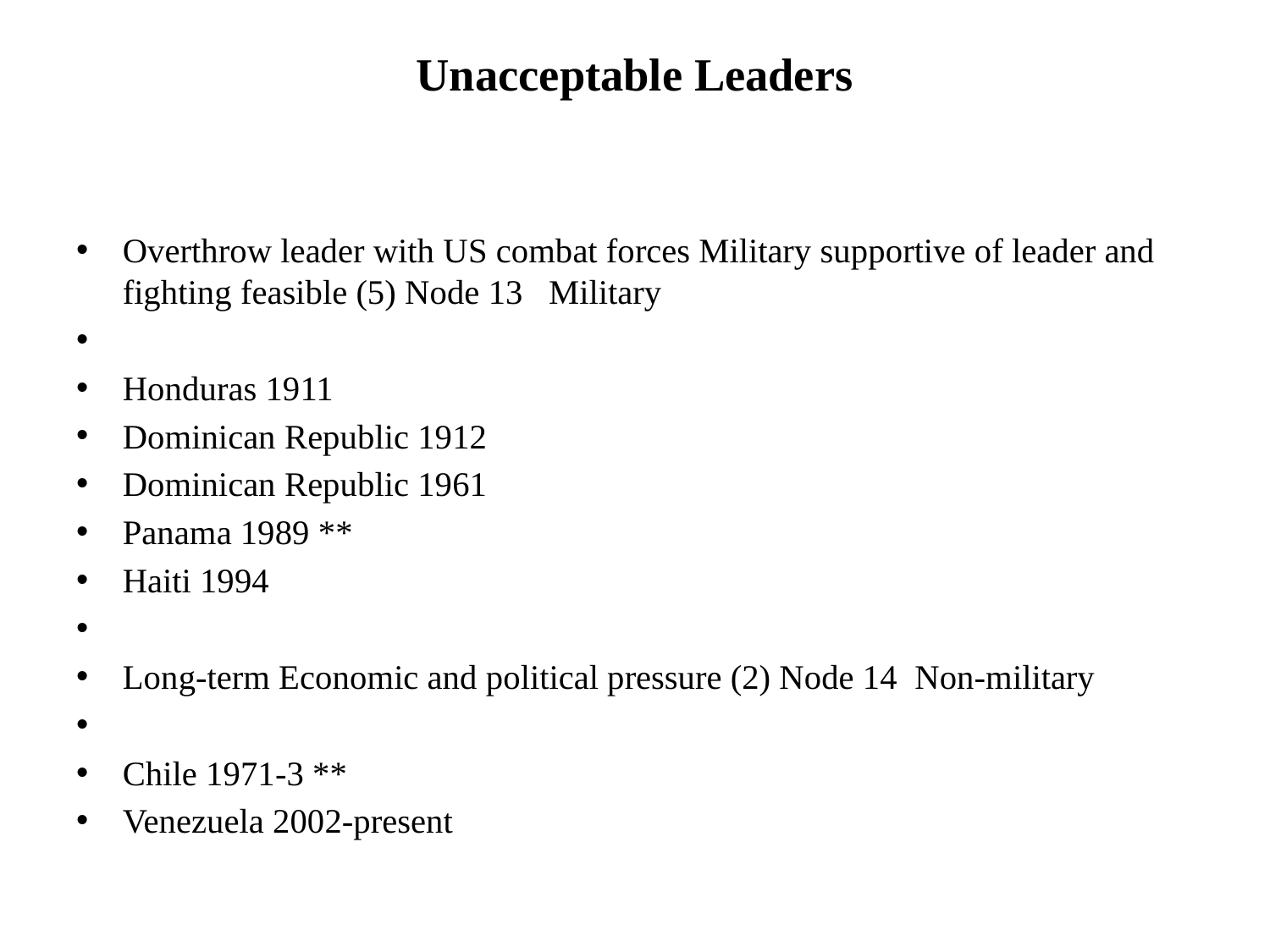

# Unacceptable Leaders
Overthrow leader with US combat forces Military supportive of leader and fighting feasible (5) Node 13   Military

Honduras 1911
Dominican Republic 1912
Dominican Republic 1961
Panama 1989 **
Haiti 1994

Long-term Economic and political pressure (2) Node 14  Non-military

Chile 1971-3 **
Venezuela 2002-present